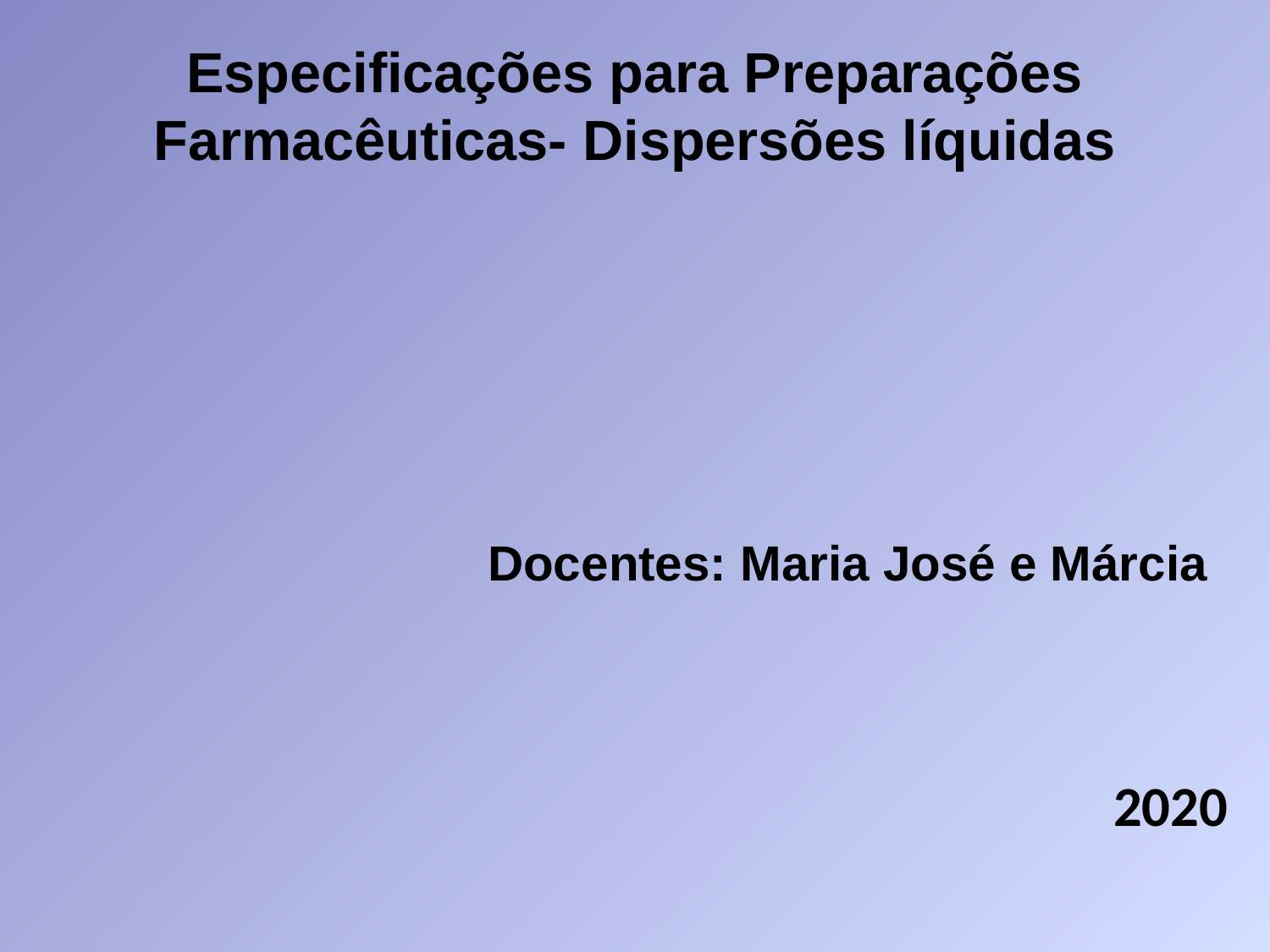

Especificações para Preparações Farmacêuticas- Dispersões líquidas
Docentes: Maria José e Márcia
2020